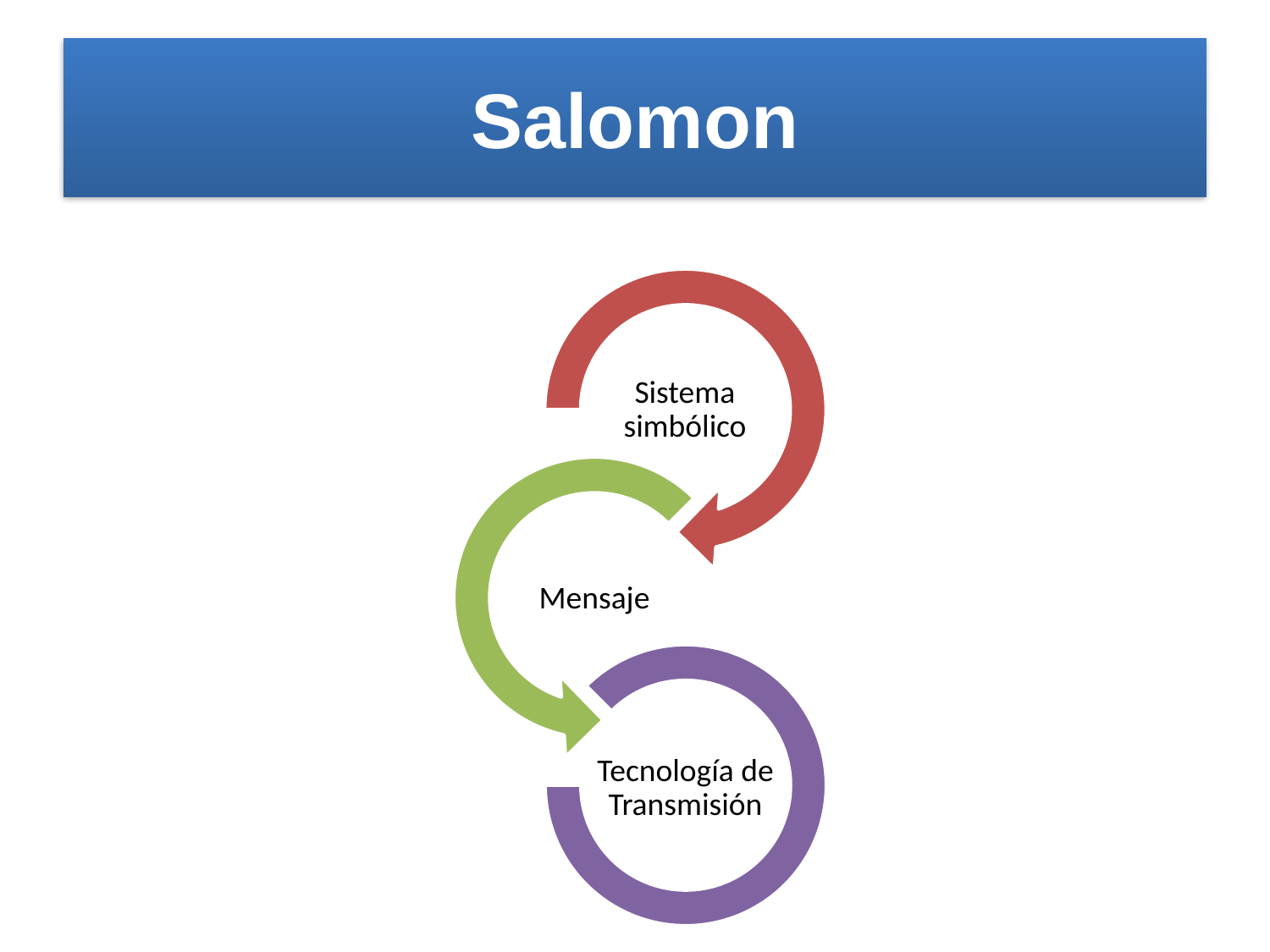

# Salomon
Sistema simbólico
Mensaje
Tecnología de Transmisión